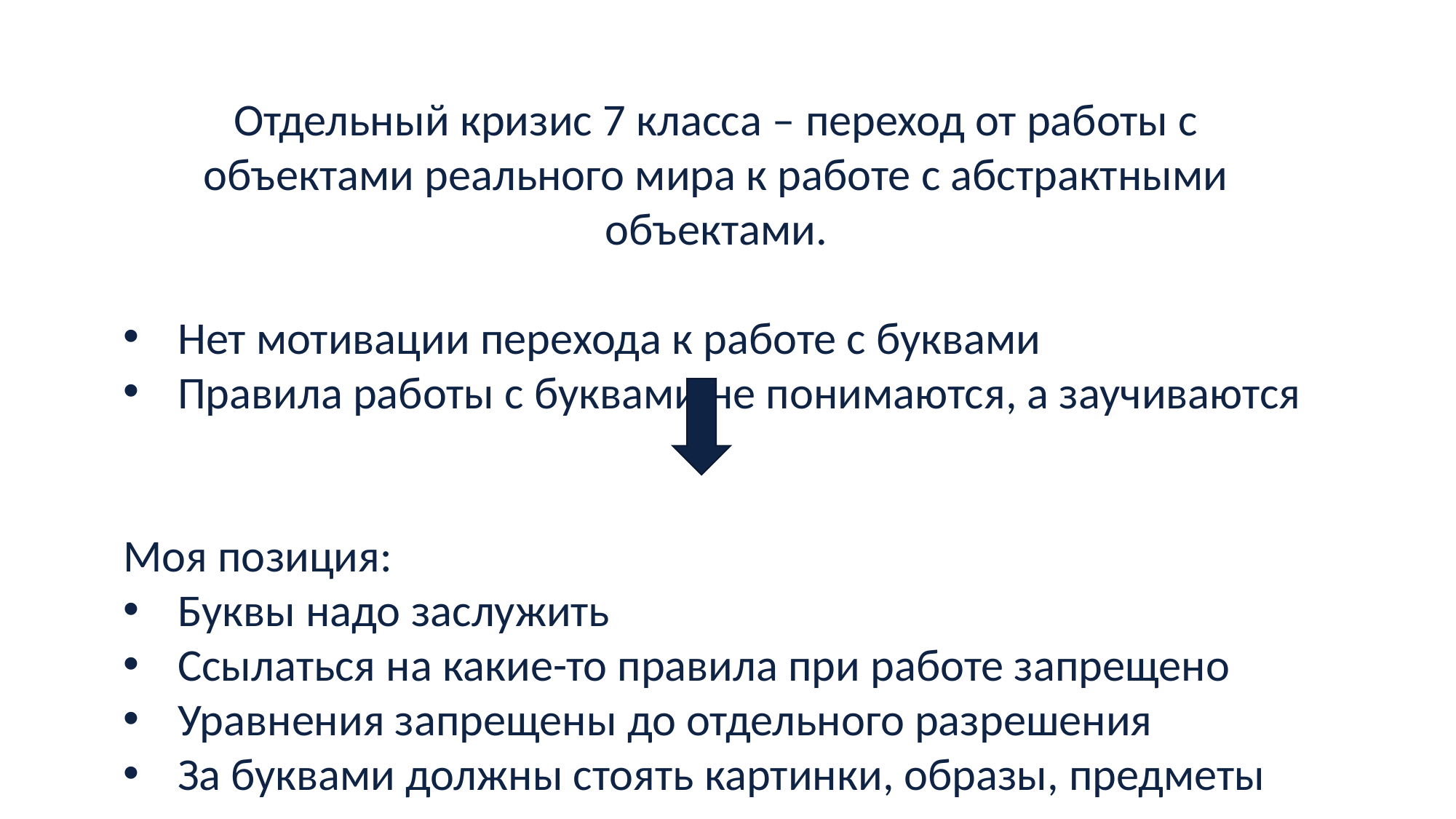

Отдельный кризис 7 класса – переход от работы с объектами реального мира к работе с абстрактными объектами.

Нет мотивации перехода к работе с буквами
Правила работы с буквами не понимаются, а заучиваются

Моя позиция:
Буквы надо заслужить
Ссылаться на какие-то правила при работе запрещено
Уравнения запрещены до отдельного разрешения
За буквами должны стоять картинки, образы, предметы